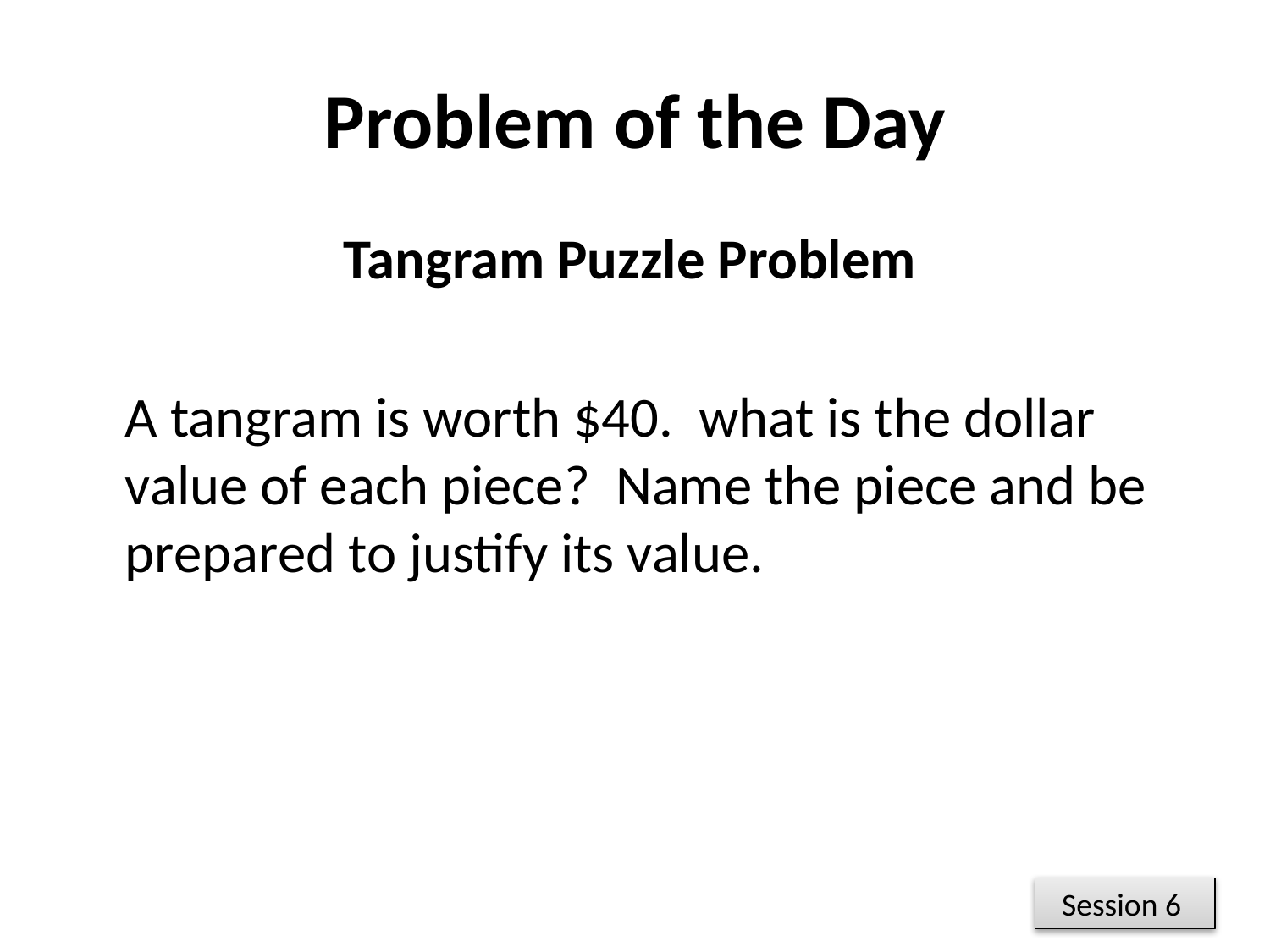

# Problem of the Day
Tangram Puzzle Problem

	A tangram is worth $40.  what is the dollar value of each piece?  Name the piece and be prepared to justify its value.
  Session 6